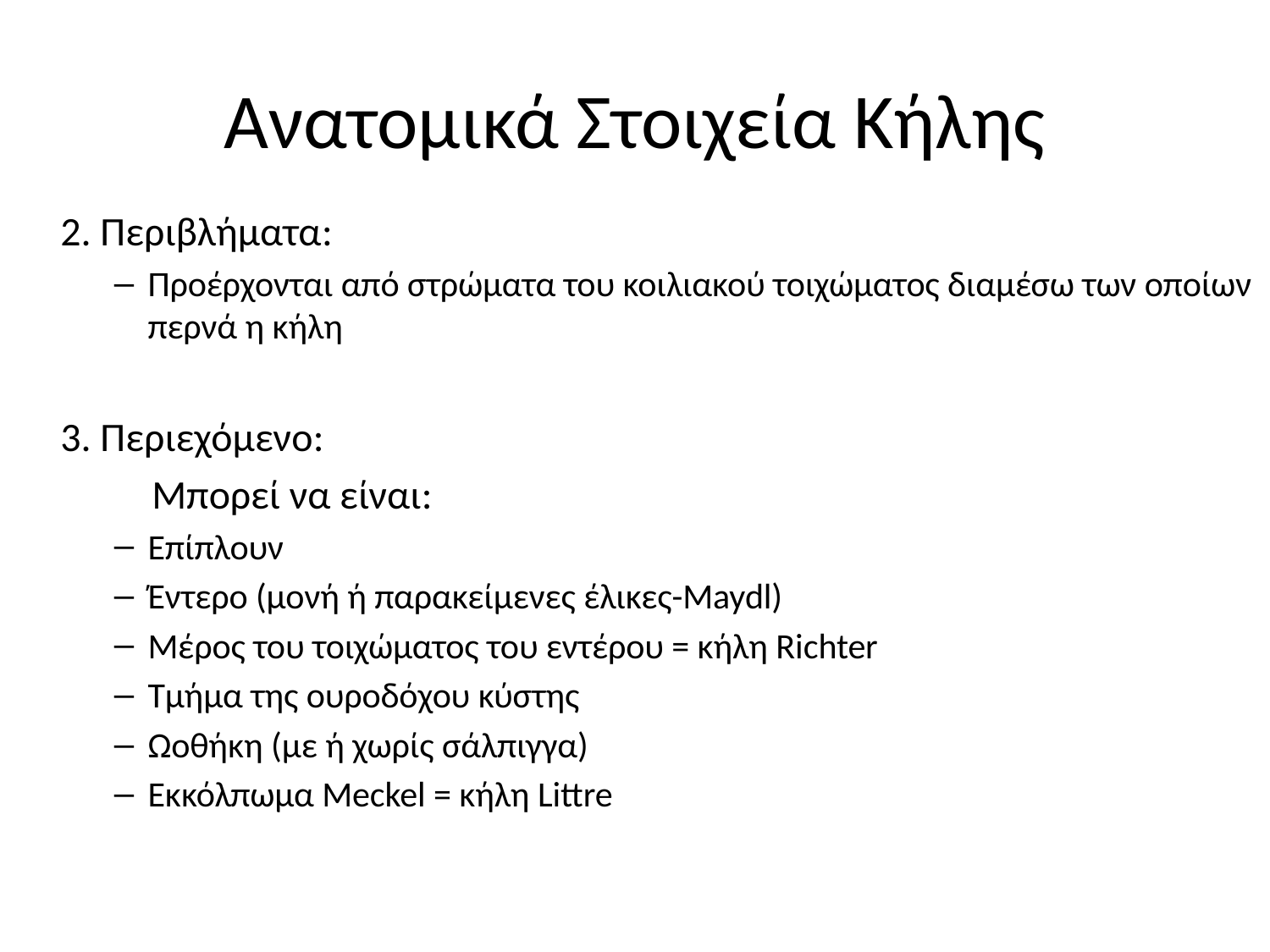

# Ανατομικά Στοιχεία Κήλης
2. Περιβλήματα:
Προέρχονται από στρώματα του κοιλιακού τοιχώματος διαμέσω των οποίων περνά η κήλη

3. Περιεχόμενο:
	Μπορεί να είναι:
Επίπλουν
Έντερο (μονή ή παρακείμενες έλικες-Maydl)
Μέρος του τοιχώματος του εντέρου = κήλη Richter
Τμήμα της ουροδόχου κύστης
Ωοθήκη (με ή χωρίς σάλπιγγα)
Εκκόλπωμα Meckel = κήλη Littre